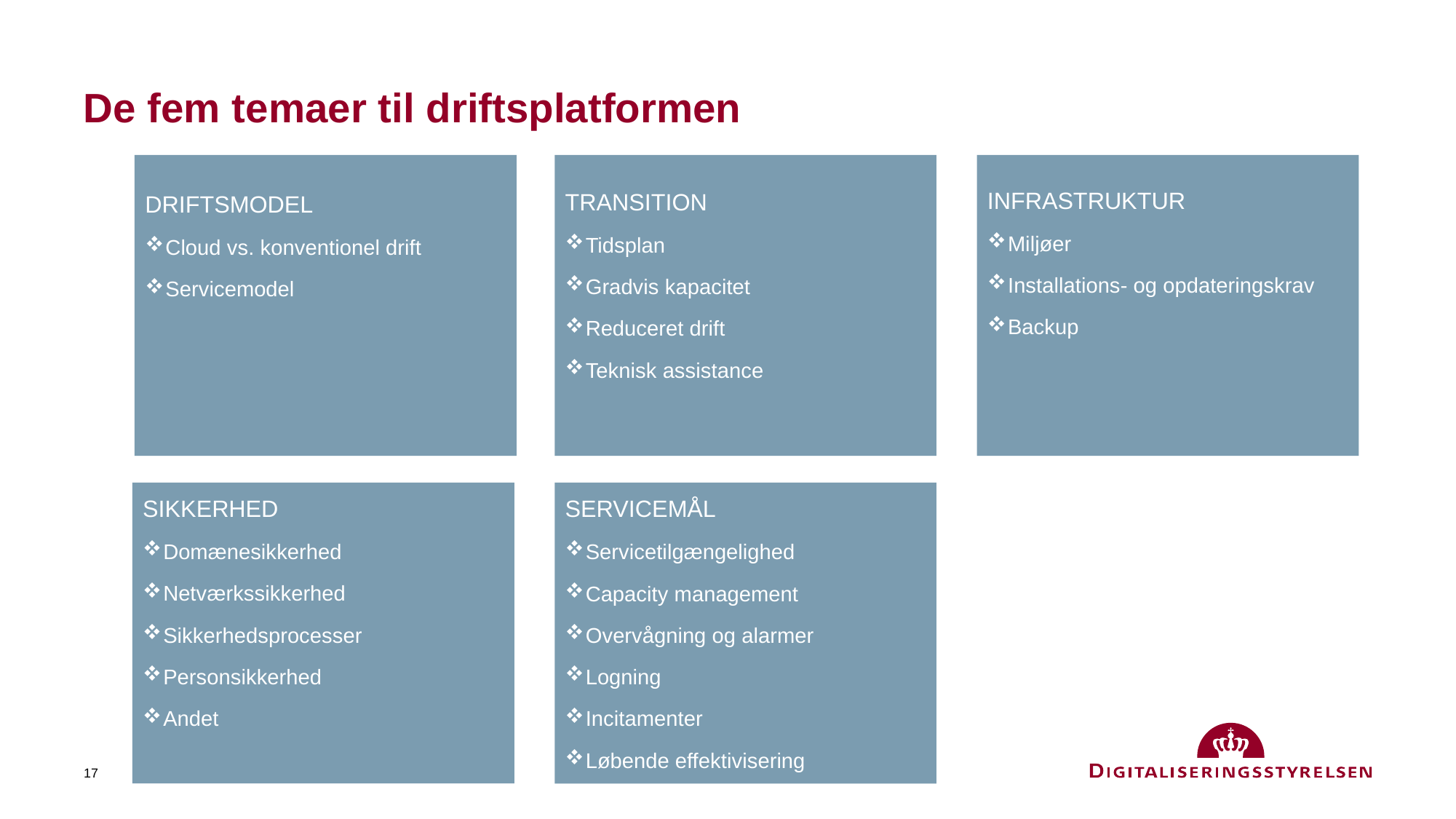

# De fem temaer til driftsplatformen
DRIFTSMODEL
Cloud vs. konventionel drift
Servicemodel

TRANSITION
Tidsplan
Gradvis kapacitet
Reduceret drift
Teknisk assistance

INFRASTRUKTUR
Miljøer
Installations- og opdateringskrav
Backup

SIKKERHED
Domænesikkerhed
Netværkssikkerhed
Sikkerhedsprocesser
Personsikkerhed
Andet

SERVICEMÅL
Servicetilgængelighed
Capacity management
Overvågning og alarmer
Logning
Incitamenter
Løbende effektivisering
17